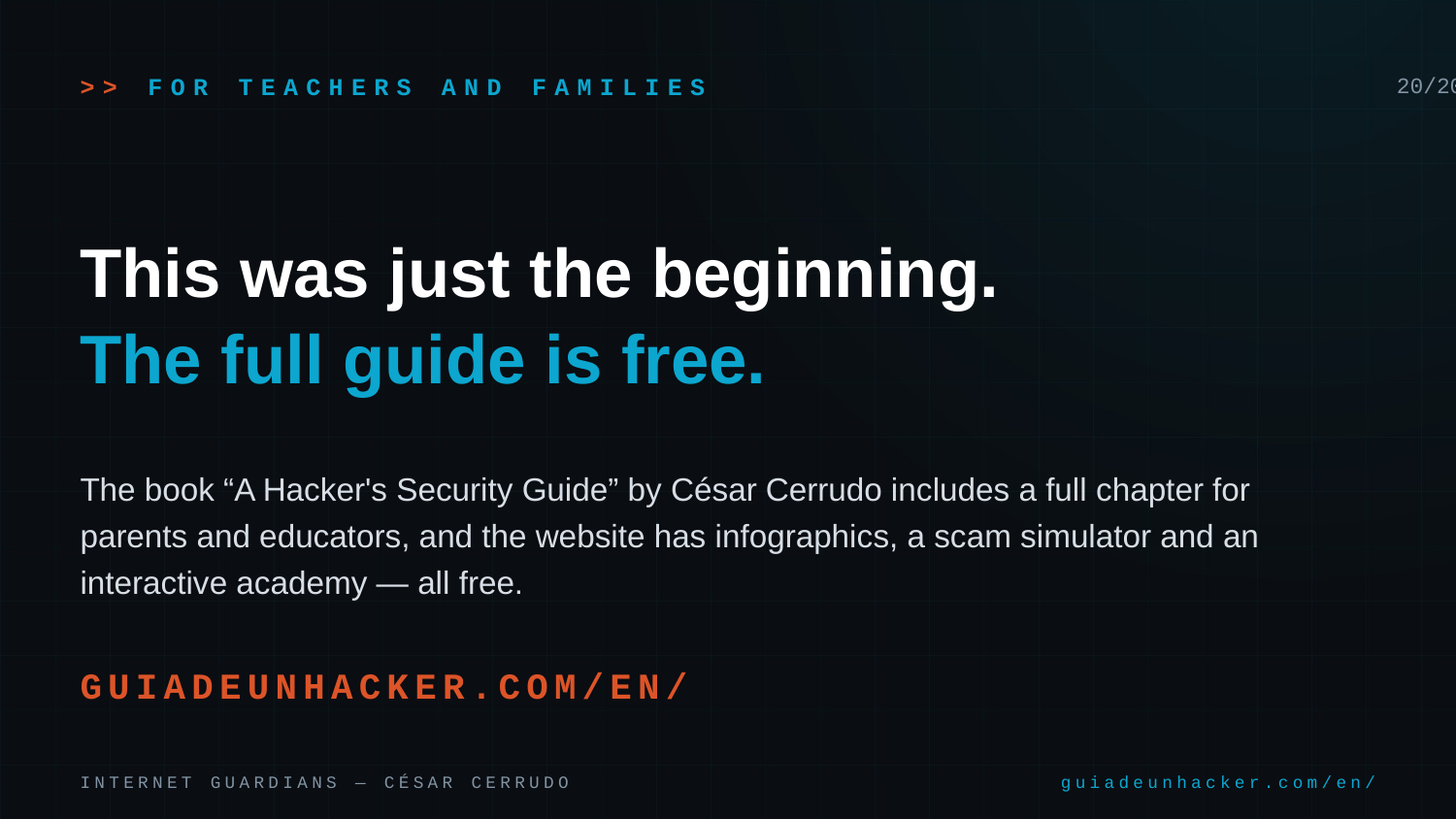

>> FOR TEACHERS AND FAMILIES
20/20
This was just the beginning.
The full guide is free.
The book “A Hacker's Security Guide” by César Cerrudo includes a full chapter for parents and educators, and the website has infographics, a scam simulator and an interactive academy — all free.
GUIADEUNHACKER.COM/EN/
INTERNET GUARDIANS — CÉSAR CERRUDO
guiadeunhacker.com/en/